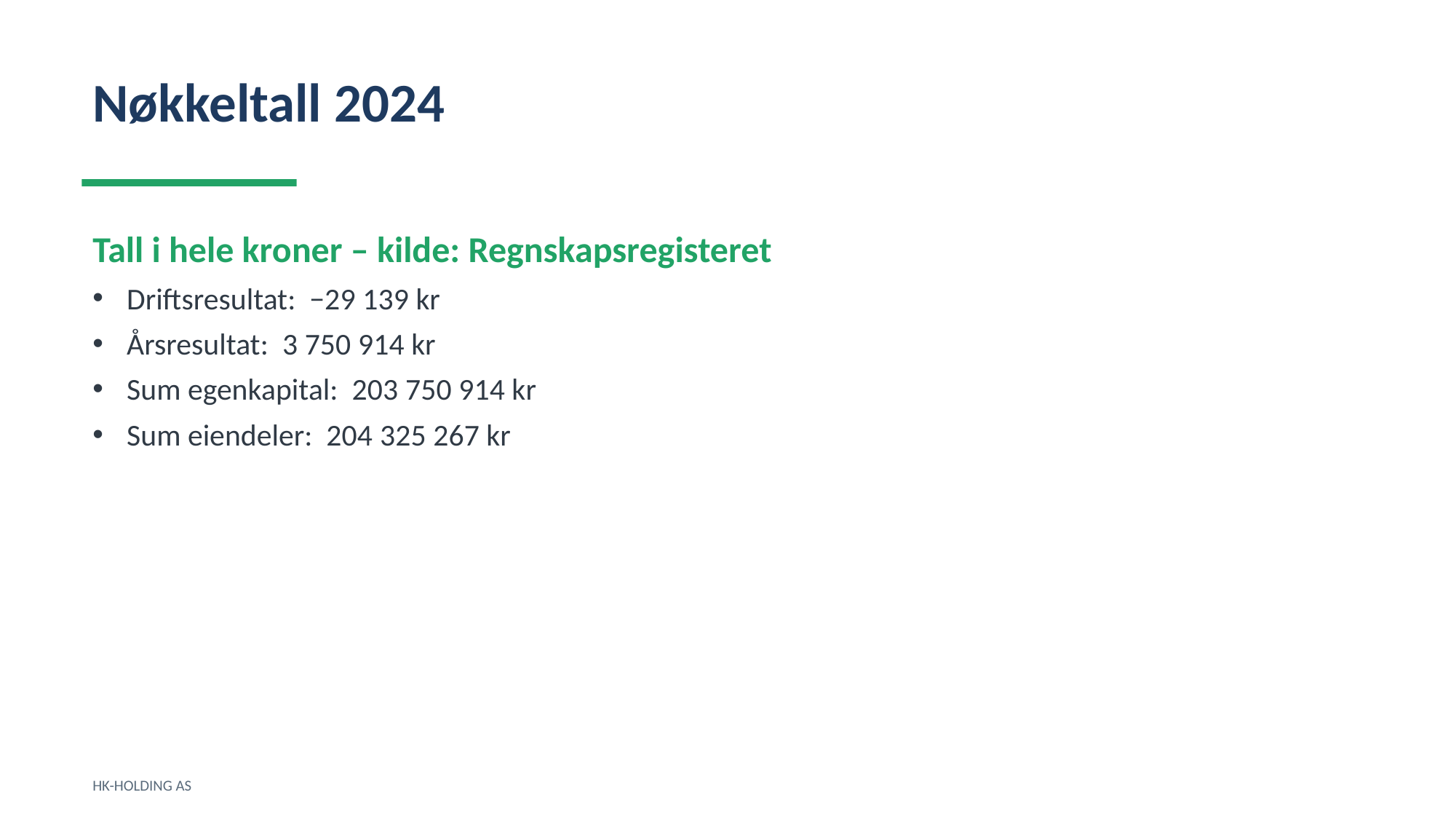

Nøkkeltall 2024

Tall i hele kroner – kilde: Regnskapsregisteret
Driftsresultat:  −29 139 kr
Årsresultat:  3 750 914 kr
Sum egenkapital:  203 750 914 kr
Sum eiendeler:  204 325 267 kr
HK-HOLDING AS